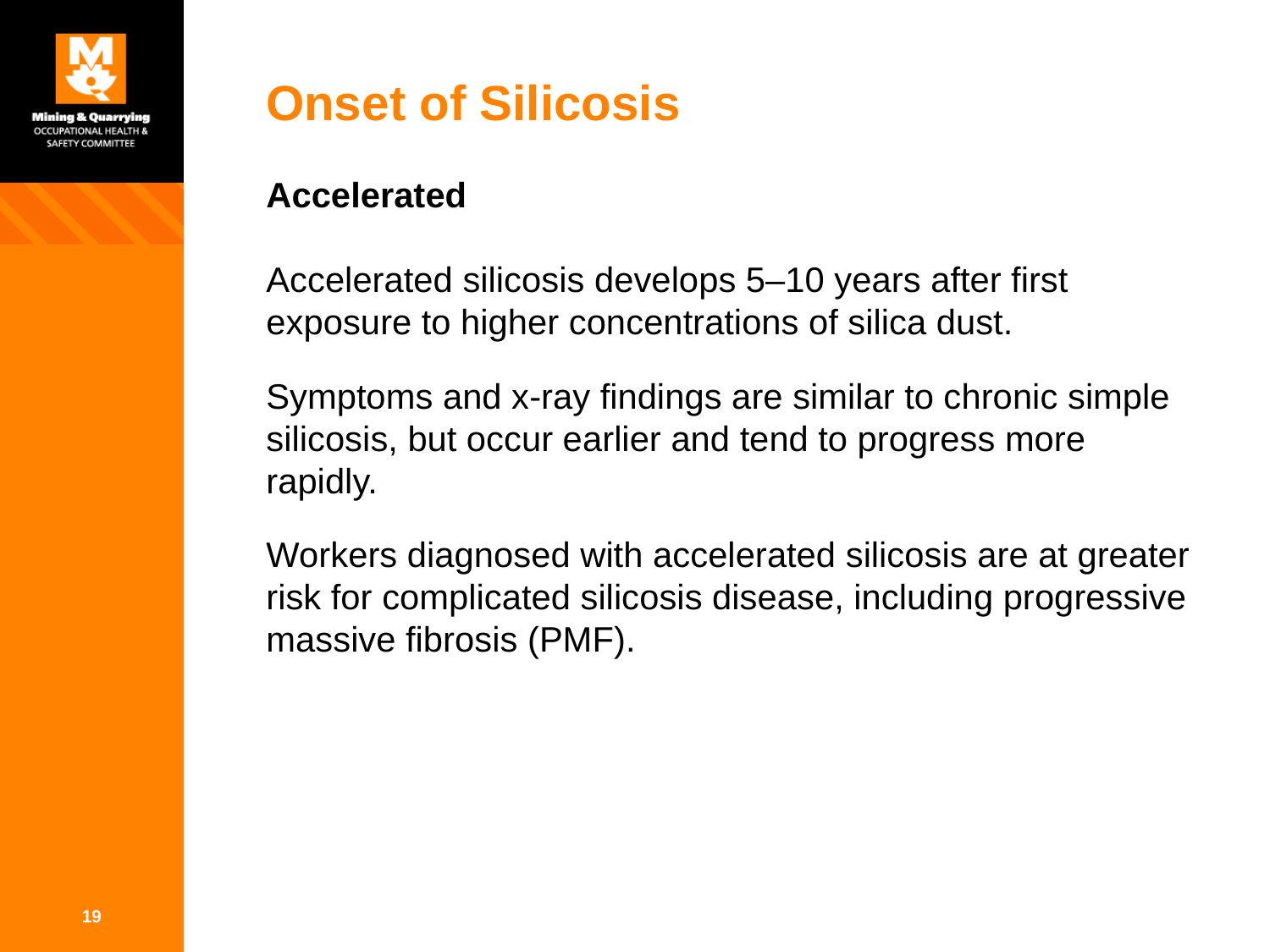

# Onset of Silicosis
Accelerated
Accelerated silicosis develops 5–10 years after first exposure to higher concentrations of silica dust.
Symptoms and x-ray findings are similar to chronic simple silicosis, but occur earlier and tend to progress more rapidly.
Workers diagnosed with accelerated silicosis are at greater risk for complicated silicosis disease, including progressive massive fibrosis (PMF).
19